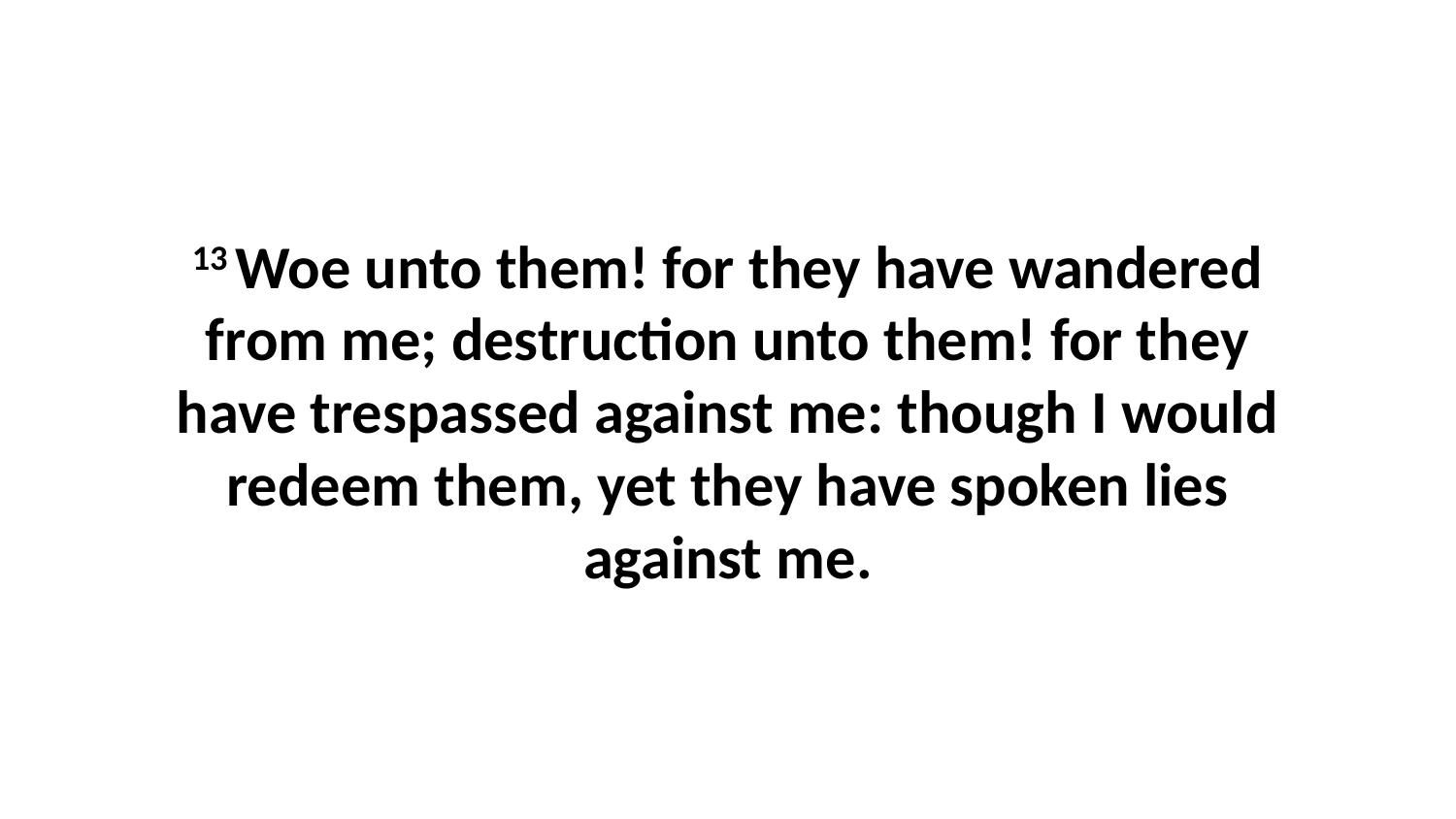

13 Woe unto them! for they have wandered from me; destruction unto them! for they have trespassed against me: though I would redeem them, yet they have spoken lies against me.